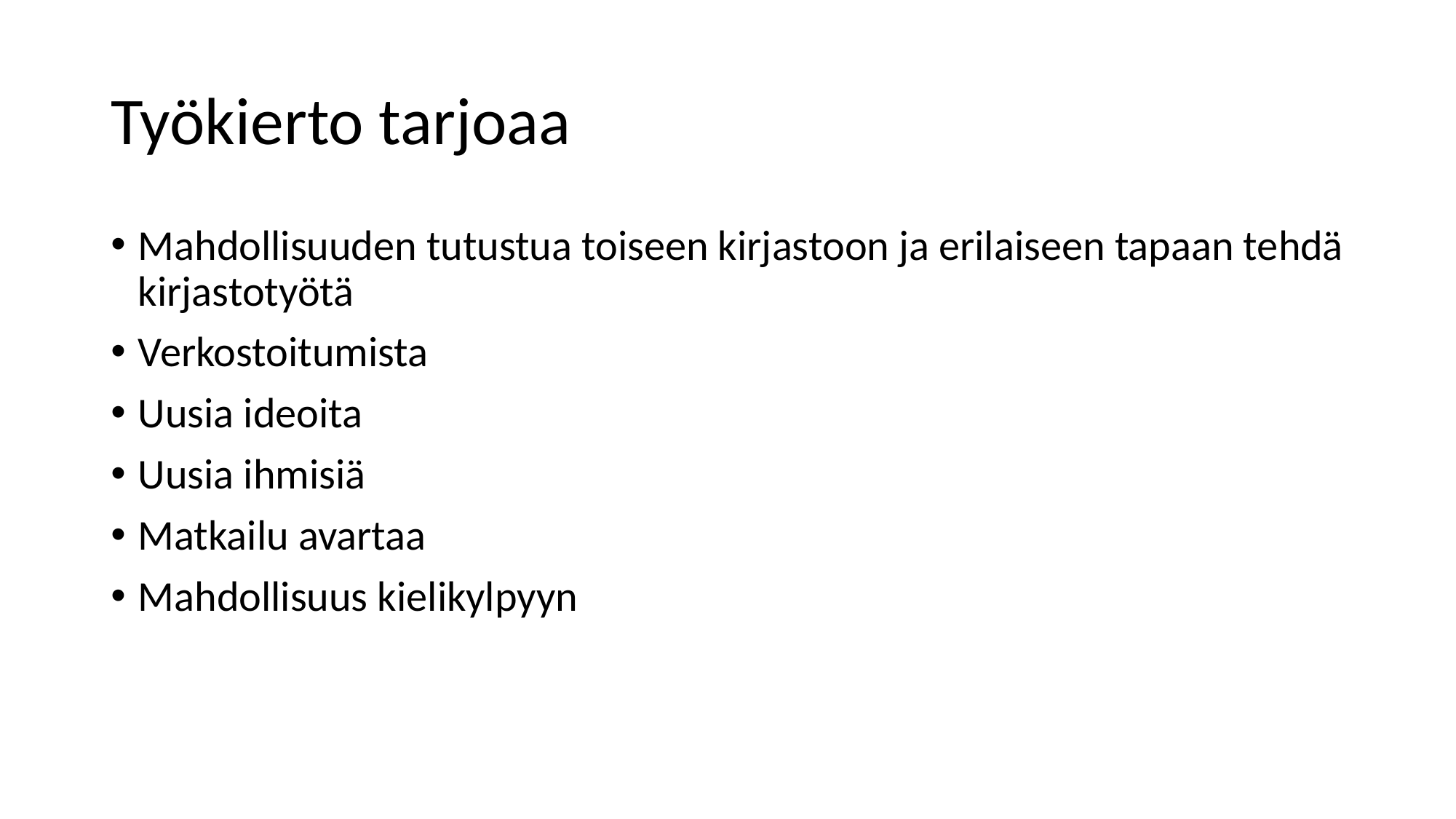

# Työkierto tarjoaa
Mahdollisuuden tutustua toiseen kirjastoon ja erilaiseen tapaan tehdä kirjastotyötä
Verkostoitumista
Uusia ideoita
Uusia ihmisiä
Matkailu avartaa
Mahdollisuus kielikylpyyn